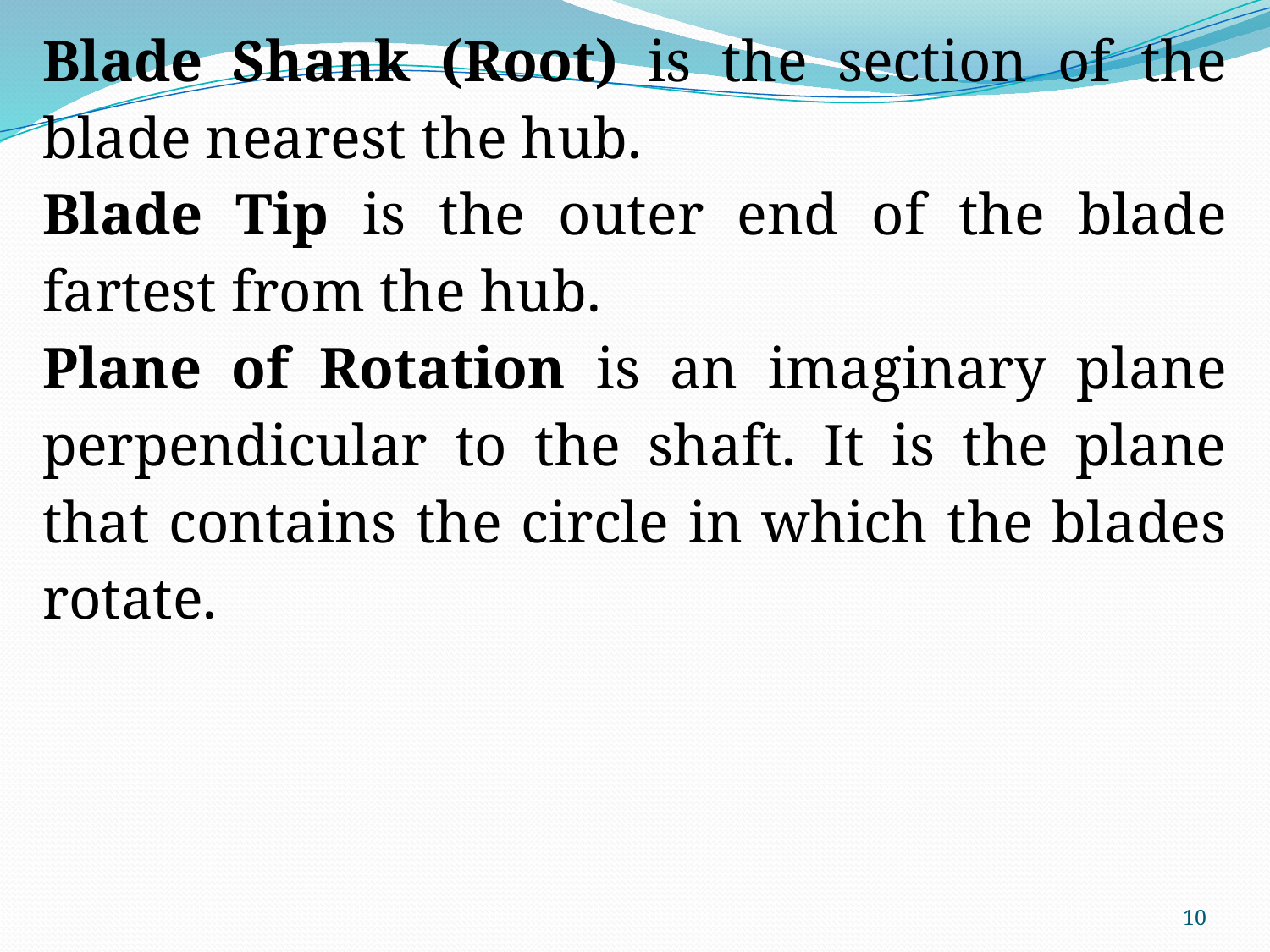

| Blade Shank (Root) is the section of the blade nearest the hub. |
| --- |
| Blade Tip is the outer end of the blade fartest from the hub. |
| Plane of Rotation is an imaginary plane perpendicular to the shaft. It is the plane that contains the circle in which the blades rotate. |
|  |
|  |
10